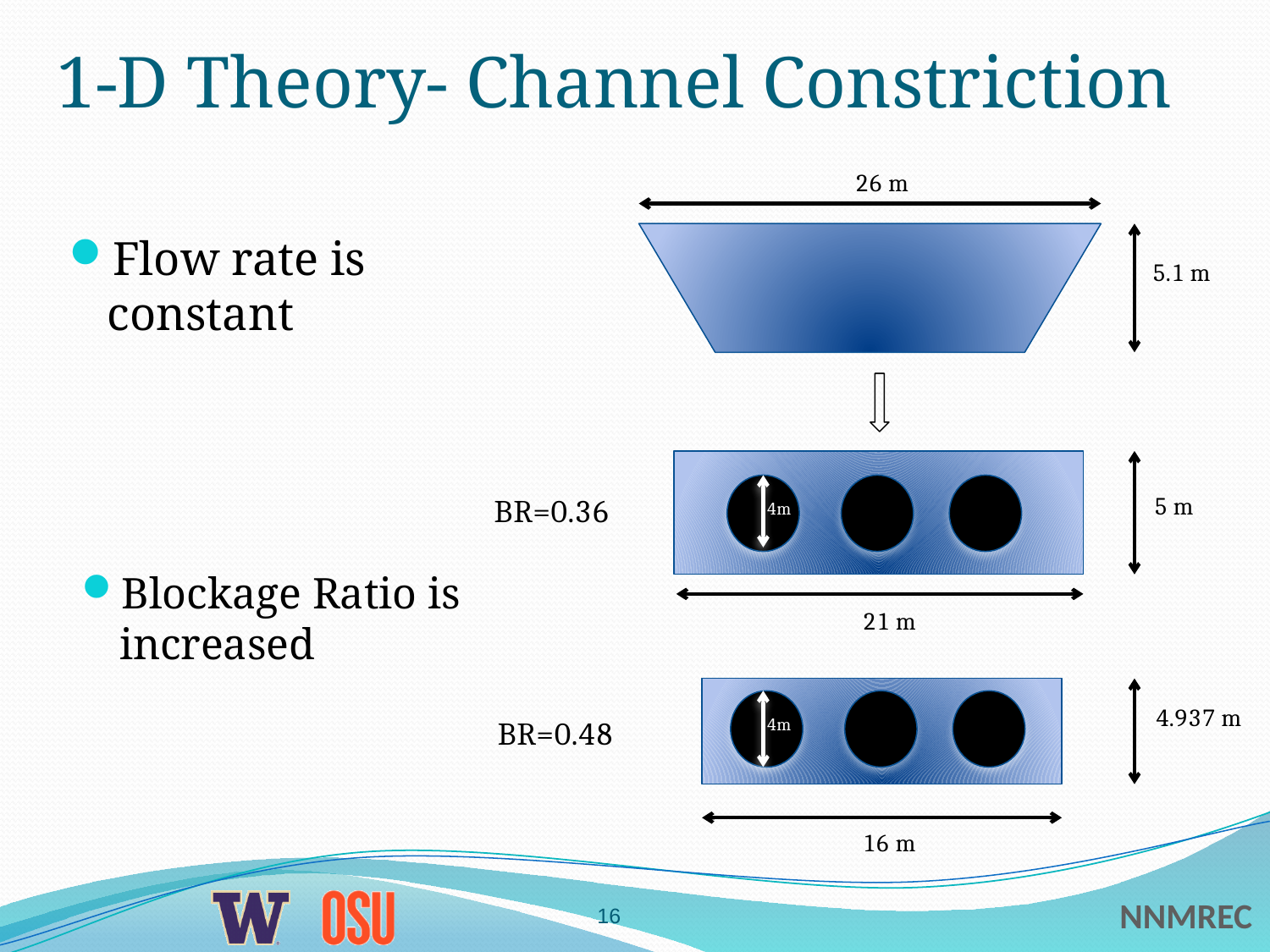

# 1-D Theory- Channel Constriction
26 m
Flow rate is constant

5.1 m

BR=0.36
5 m
4m
Blockage Ratio is increased
21 m

4.937 m
BR=0.48
4m
16 m
16